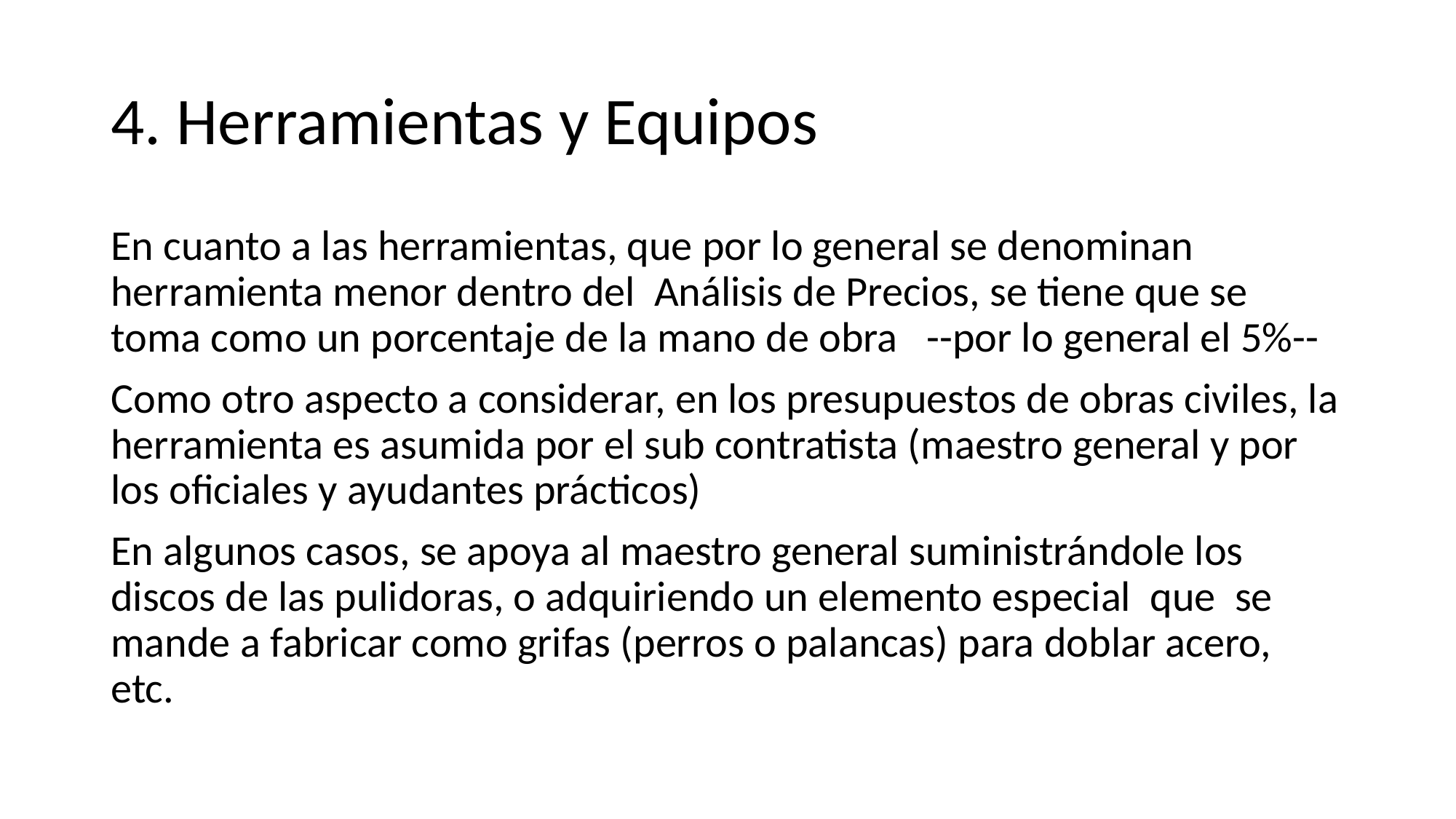

# 4. Herramientas y Equipos
En cuanto a las herramientas, que por lo general se denominan herramienta menor dentro del  Análisis de Precios, se tiene que se toma como un porcentaje de la mano de obra   --por lo general el 5%--
Como otro aspecto a considerar, en los presupuestos de obras civiles, la herramienta es asumida por el sub contratista (maestro general y por los oficiales y ayudantes prácticos)
En algunos casos, se apoya al maestro general suministrándole los discos de las pulidoras, o adquiriendo un elemento especial  que  se mande a fabricar como grifas (perros o palancas) para doblar acero, etc.